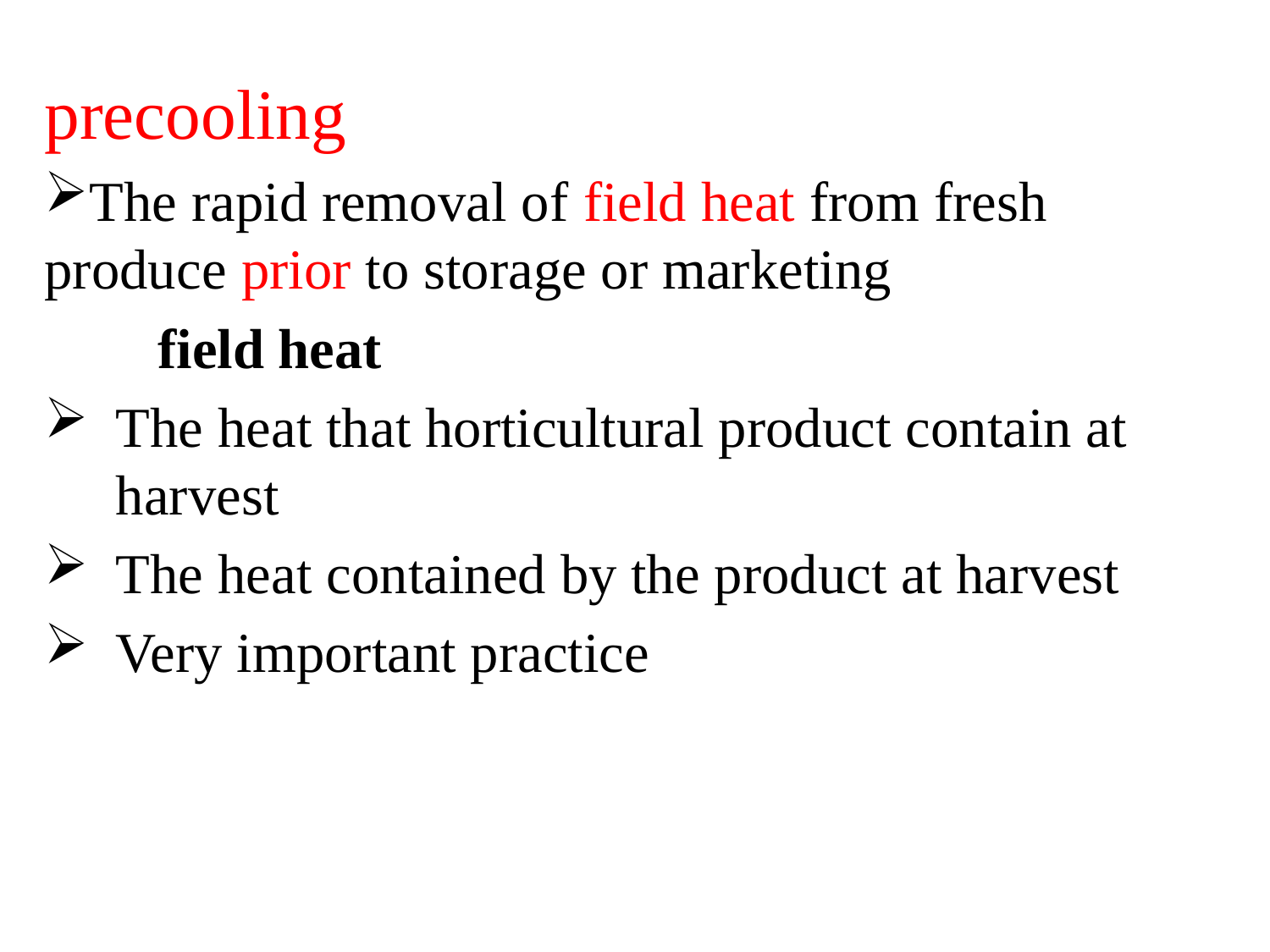

# precooling
The rapid removal of field heat from fresh produce prior to storage or marketing
        field heat
The heat that horticultural product contain at harvest
The heat contained by the product at harvest
Very important practice